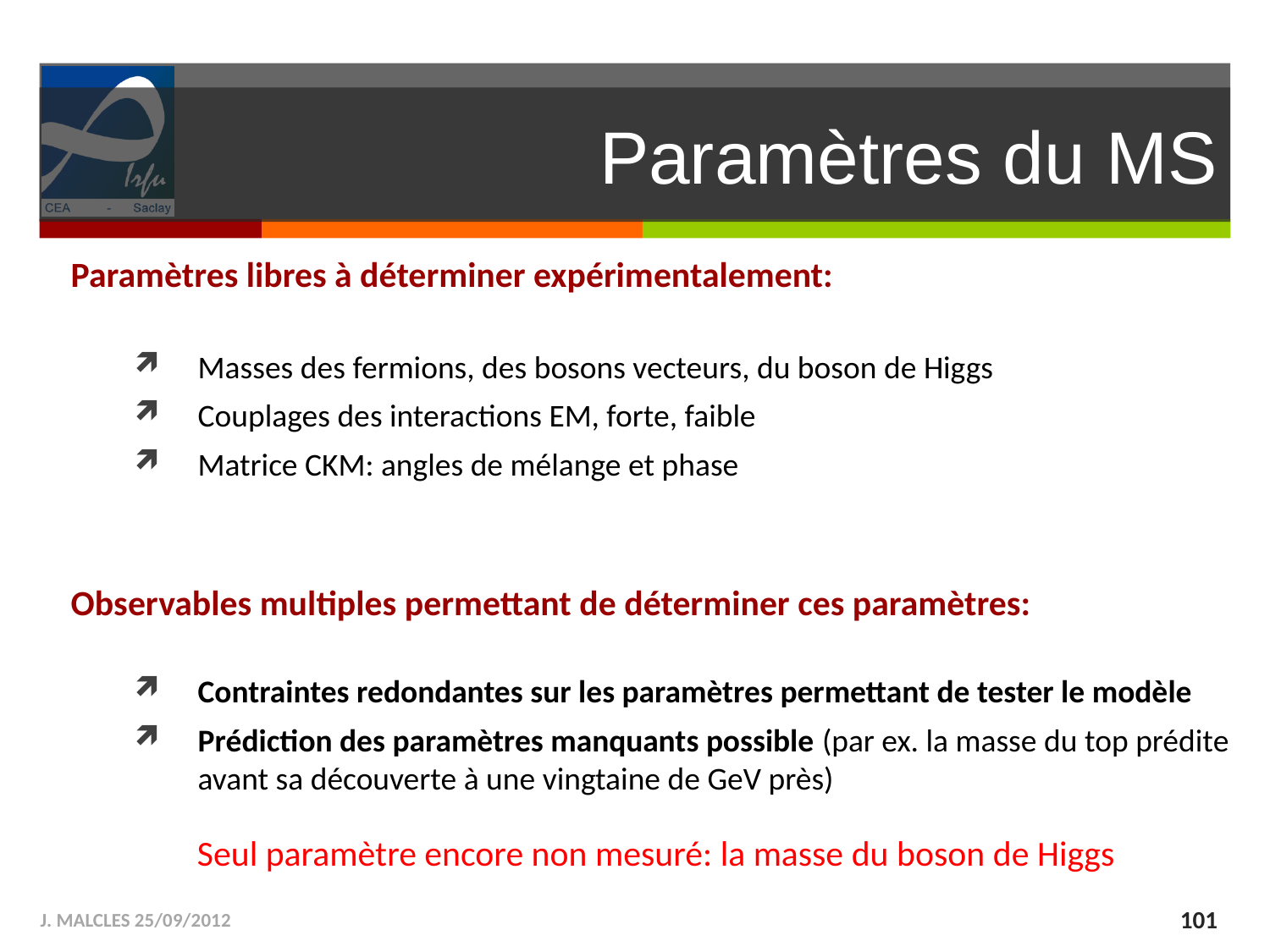

# Paramètres du MS

Paramètres libres à déterminer expérimentalement:

Masses des fermions, des bosons vecteurs, du boson de Higgs
Couplages des interactions EM, forte, faible
Matrice CKM: angles de mélange et phase

Observables multiples permettant de déterminer ces paramètres:

Contraintes redondantes sur les paramètres permettant de tester le modèle
Prédiction des paramètres manquants possible (par ex. la masse du top prédite avant sa découverte à une vingtaine de GeV près)
Seul paramètre encore non mesuré: la masse du boson de Higgs
J. MALCLES 25/09/2012
101